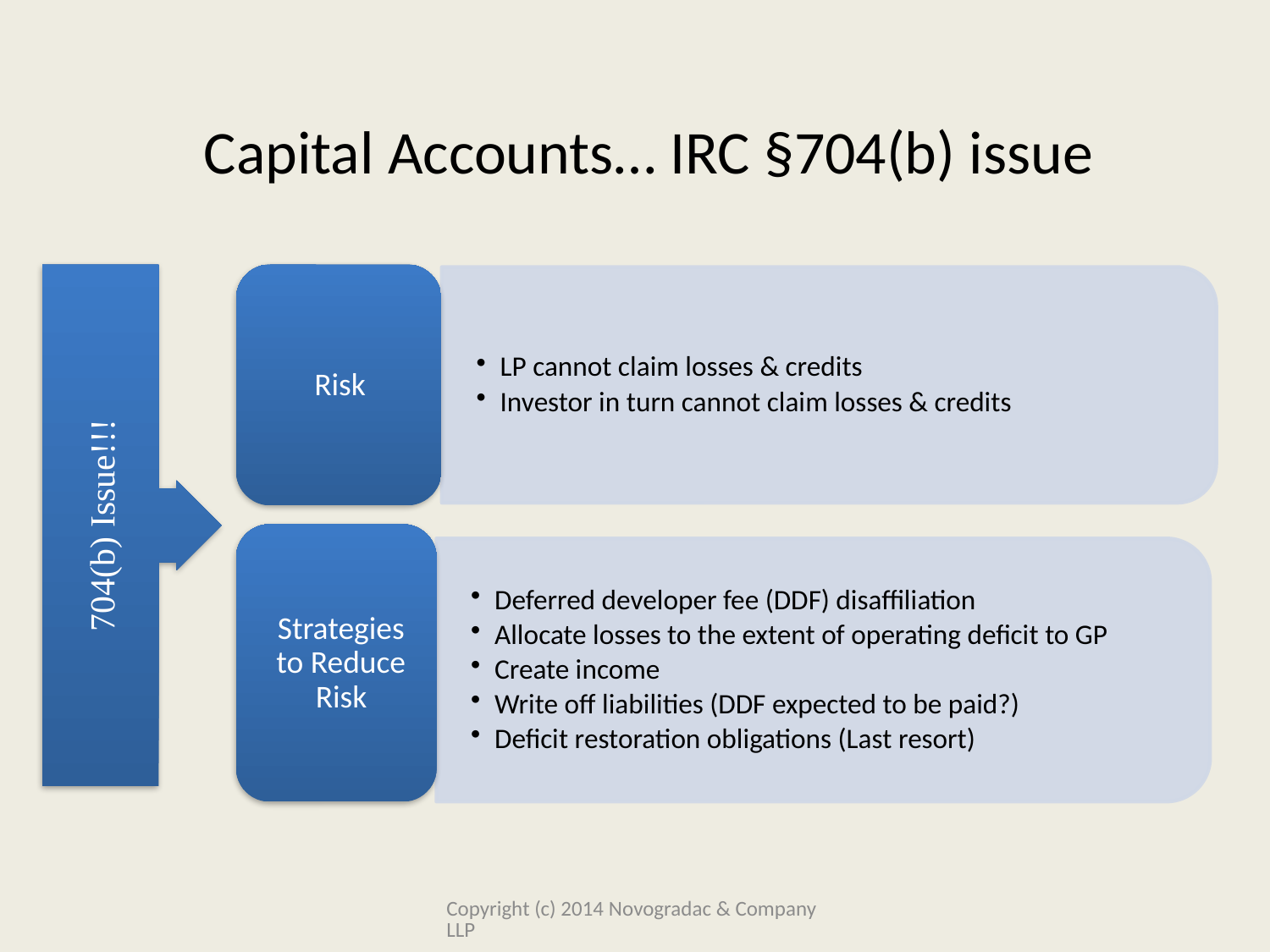

# Capital Accounts… IRC §704(b) issue

704(b) Issue!!!
LP cannot claim losses & credits
Investor in turn cannot claim losses & credits
Risk
Deferred developer fee (DDF) disaffiliation
Allocate losses to the extent of operating deficit to GP
Create income
Write off liabilities (DDF expected to be paid?)
Deficit restoration obligations (Last resort)
Strategies to Reduce Risk

Copyright (c) 2014 Novogradac & Company LLP